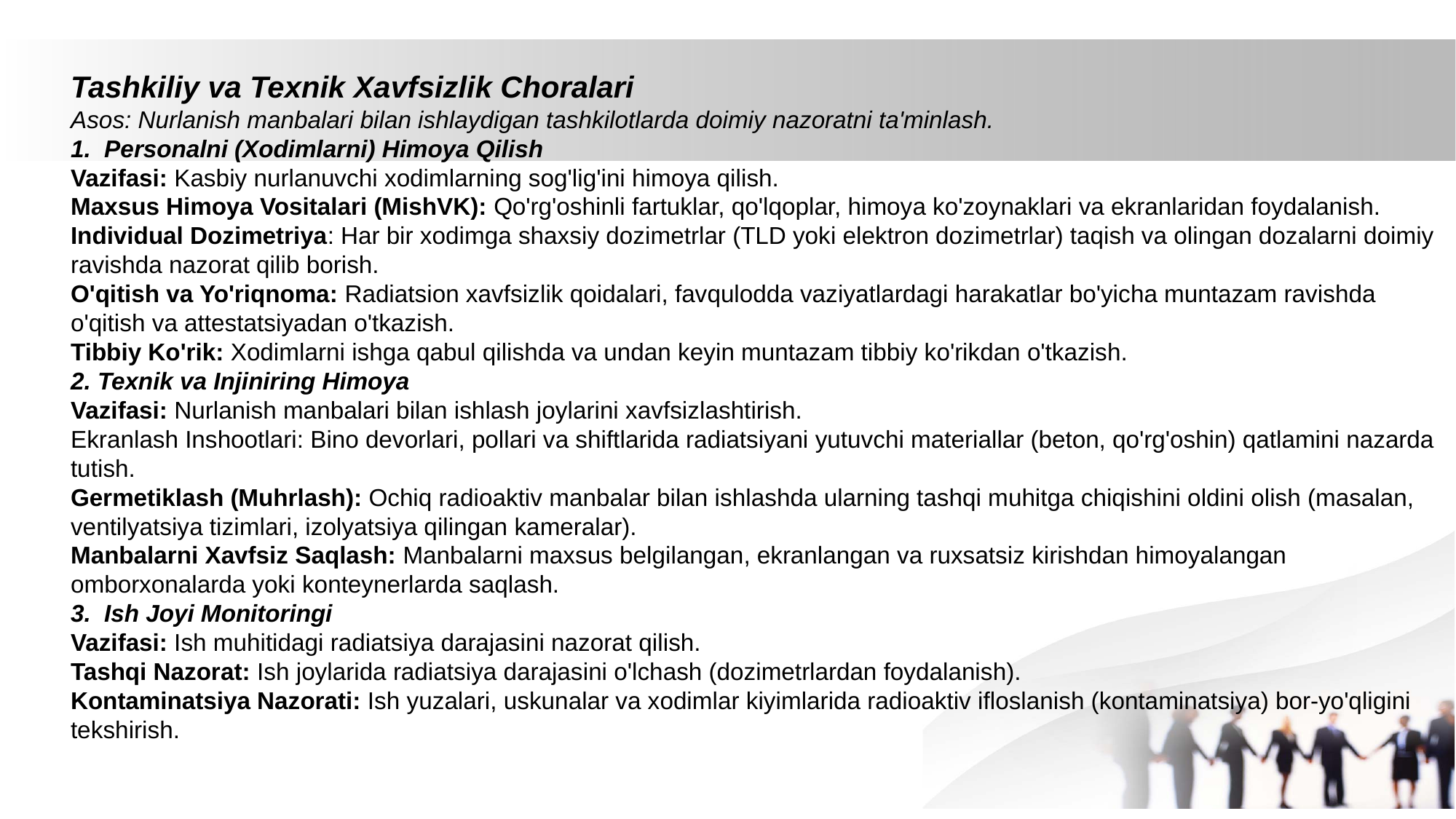

Tashkiliy va Texnik Xavfsizlik Choralari
Asos: Nurlanish manbalari bilan ishlaydigan tashkilotlarda doimiy nazoratni ta'minlash.
1.  Personalni (Xodimlarni) Himoya Qilish
Vazifasi: Kasbiy nurlanuvchi xodimlarning sog'lig'ini himoya qilish.
Maxsus Himoya Vositalari (MishVK): Qo'rg'oshinli fartuklar, qo'lqoplar, himoya ko'zoynaklari va ekranlaridan foydalanish.
Individual Dozimetriya: Har bir xodimga shaxsiy dozimetrlar (TLD yoki elektron dozimetrlar) taqish va olingan dozalarni doimiy ravishda nazorat qilib borish.
O'qitish va Yo'riqnoma: Radiatsion xavfsizlik qoidalari, favqulodda vaziyatlardagi harakatlar bo'yicha muntazam ravishda o'qitish va attestatsiyadan o'tkazish.
Tibbiy Ko'rik: Xodimlarni ishga qabul qilishda va undan keyin muntazam tibbiy ko'rikdan o'tkazish.
2. Texnik va Injiniring Himoya
Vazifasi: Nurlanish manbalari bilan ishlash joylarini xavfsizlashtirish.
Ekranlash Inshootlari: Bino devorlari, pollari va shiftlarida radiatsiyani yutuvchi materiallar (beton, qo'rg'oshin) qatlamini nazarda tutish.
Germetiklash (Muhrlash): Ochiq radioaktiv manbalar bilan ishlashda ularning tashqi muhitga chiqishini oldini olish (masalan, ventilyatsiya tizimlari, izolyatsiya qilingan kameralar).
Manbalarni Xavfsiz Saqlash: Manbalarni maxsus belgilangan, ekranlangan va ruxsatsiz kirishdan himoyalangan omborxonalarda yoki konteynerlarda saqlash.
3.  Ish Joyi Monitoringi
Vazifasi: Ish muhitidagi radiatsiya darajasini nazorat qilish.
Tashqi Nazorat: Ish joylarida radiatsiya darajasini o'lchash (dozimetrlardan foydalanish).
Kontaminatsiya Nazorati: Ish yuzalari, uskunalar va xodimlar kiyimlarida radioaktiv ifloslanish (kontaminatsiya) bor-yo'qligini tekshirish.